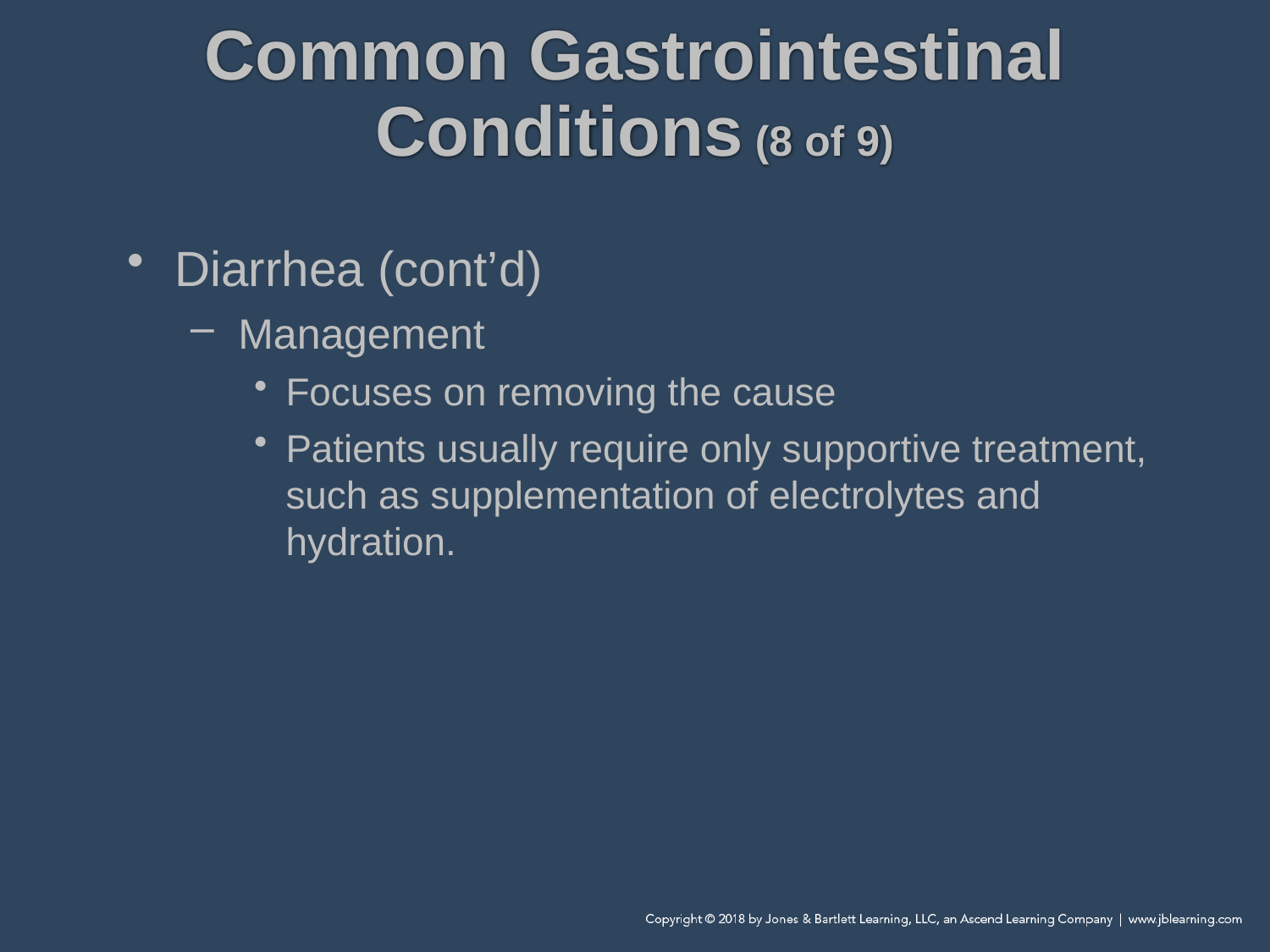

# Common Gastrointestinal Conditions (8 of 9)
Diarrhea (cont’d)
Management
Focuses on removing the cause
Patients usually require only supportive treatment, such as supplementation of electrolytes and hydration.